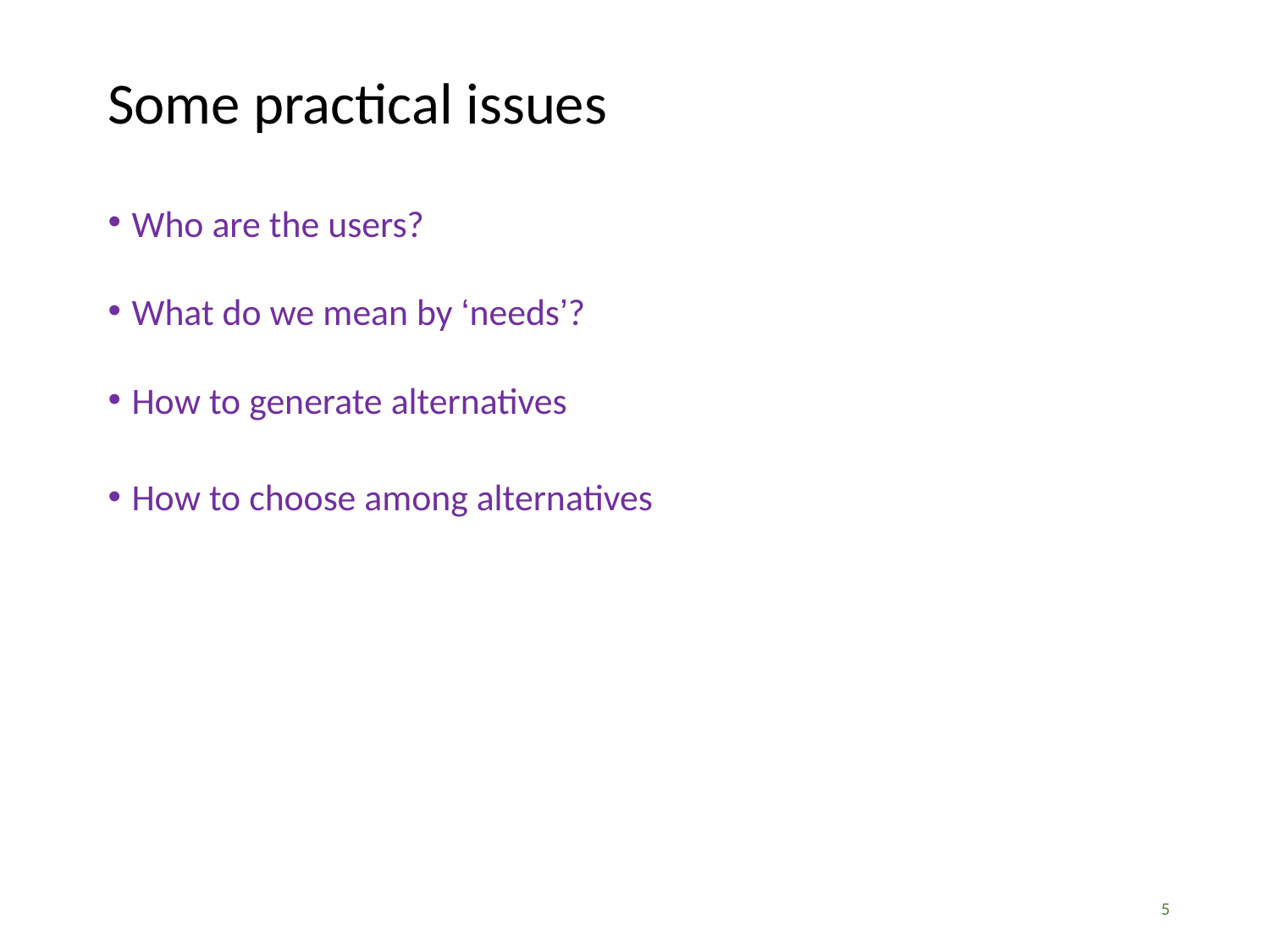

# Some practical issues
Who are the users?

What do we mean by ‘needs’?

How to generate alternatives

How to choose among alternatives

5